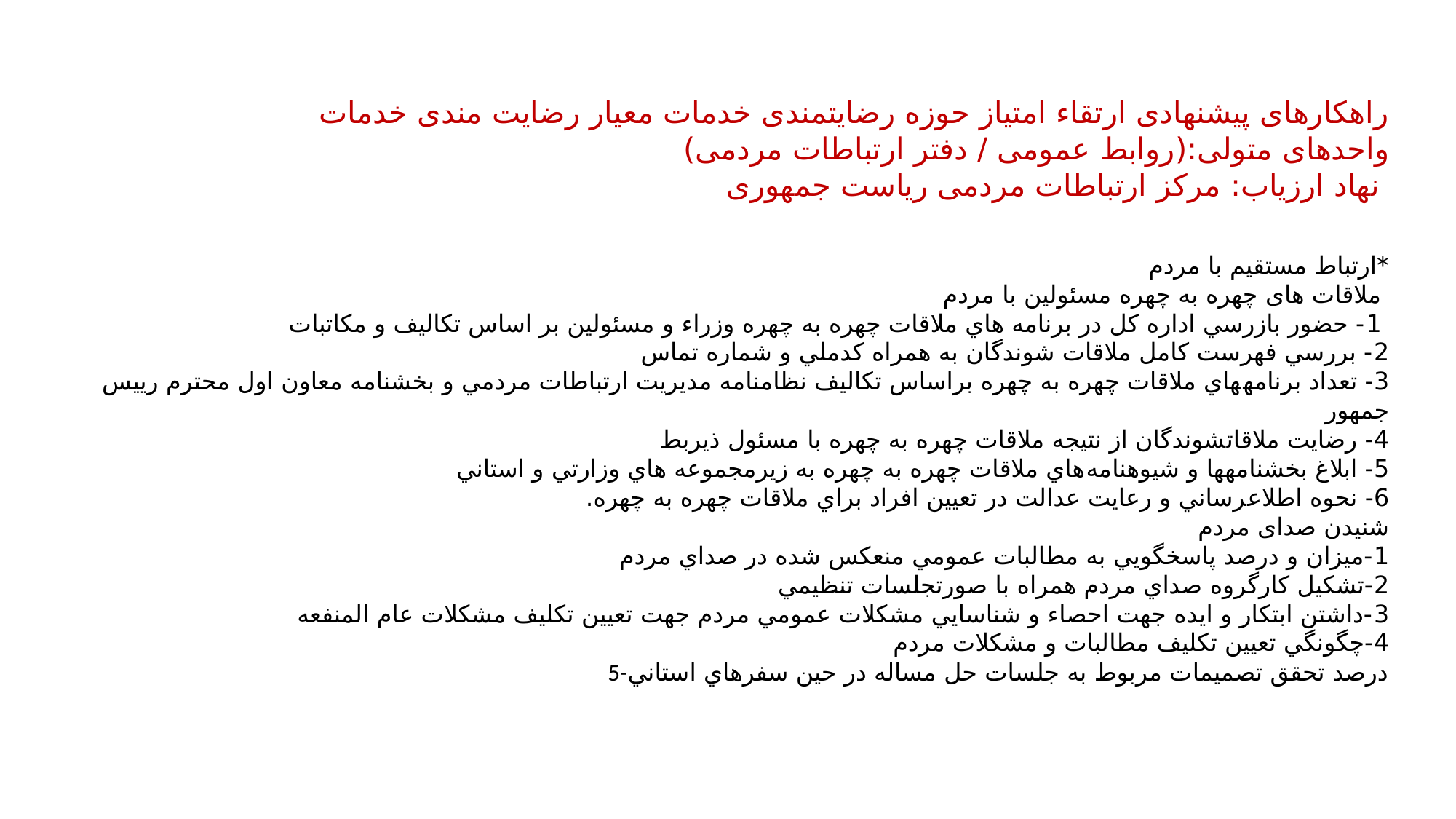

راهکارهای پیشنهادی ارتقاء امتیاز حوزه رضایتمندی خدمات معیار رضایت مندی خدمات
واحدهای متولی:(روابط عمومی / دفتر ارتباطات مردمی)
 نهاد ارزیاب: مرکز ارتباطات مردمی ریاست جمهوری

*ارتباط مستقیم با مردم
ملاقات های چهره به چهره مسئولین با مردم
 1- حضور بازرسي اداره كل در برنامه هاي ملاقات چهره به چهره وزراء و مسئولين بر اساس تكاليف و مكاتبات
2- بررسي فهرست كامل ملاقات شوندگان به همراه كدملي و شماره تماس
3- تعداد برنامه­هاي ملاقات چهره به چهره براساس تكاليف نظامنامه مديريت ارتباطات مردمي و بخشنامه معاون اول محترم رييس جمهور
4- رضايت ملاقات­شوندگان از نتيجه ملاقات چهره به چهره با مسئول ذيربط
5- ابلاغ بخشنامه­ها و شيوه­نامه‌هاي ملاقات چهره به چهره به زيرمجموعه هاي وزارتي و استاني
6- نحوه اطلاع­رساني و رعايت عدالت در تعيين افراد براي ملاقات چهره به چهره.
شنیدن صدای مردم
1-ميزان و درصد پاسخگويي به مطالبات عمومي منعكس شده در صداي مردم
2-تشكيل كارگروه صداي مردم همراه با صورتجلسات تنظيمي
3-داشتن ابتكار و ايده جهت احصاء و شناسايي مشكلات عمومي مردم جهت تعيين تكليف مشكلات عام المنفعه
4-چگونگي تعيين تكليف مطالبات و مشكلات مردم
5-درصد تحقق تصميمات مربوط به جلسات حل مساله در حين سفرهاي استاني